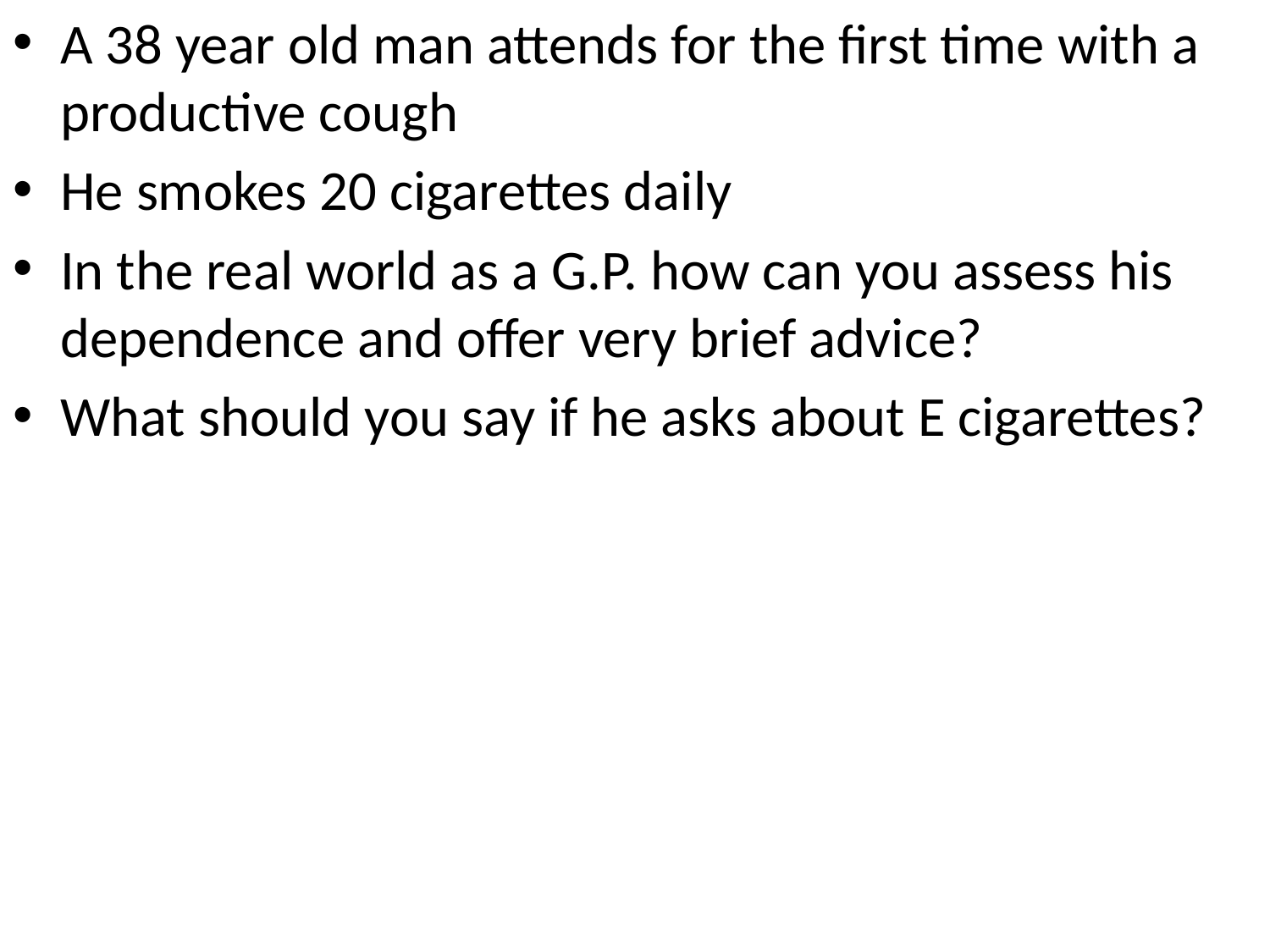

A 38 year old man attends for the first time with a productive cough
He smokes 20 cigarettes daily
In the real world as a G.P. how can you assess his dependence and offer very brief advice?
What should you say if he asks about E cigarettes?